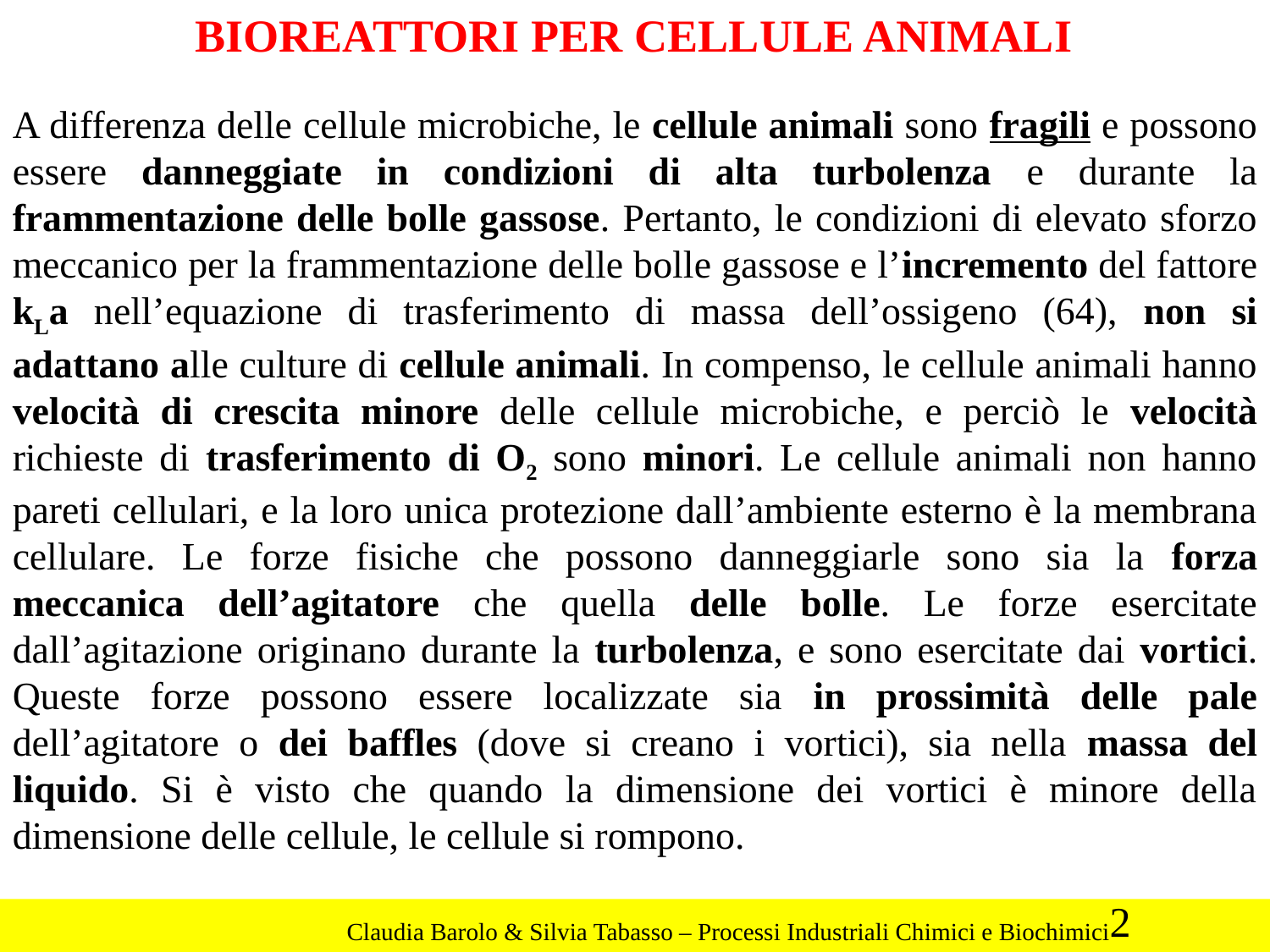

BIOREATTORI PER CELLULE ANIMALI
A differenza delle cellule microbiche, le cellule animali sono fragili e possono essere danneggiate in condizioni di alta turbolenza e durante la frammentazione delle bolle gassose. Pertanto, le condizioni di elevato sforzo meccanico per la frammentazione delle bolle gassose e l’incremento del fattore kLa nell’equazione di trasferimento di massa dell’ossigeno (64), non si adattano alle culture di cellule animali. In compenso, le cellule animali hanno velocità di crescita minore delle cellule microbiche, e perciò le velocità richieste di trasferimento di O2 sono minori. Le cellule animali non hanno pareti cellulari, e la loro unica protezione dall’ambiente esterno è la membrana cellulare. Le forze fisiche che possono danneggiarle sono sia la forza meccanica dell’agitatore che quella delle bolle. Le forze esercitate dall’agitazione originano durante la turbolenza, e sono esercitate dai vortici. Queste forze possono essere localizzate sia in prossimità delle pale dell’agitatore o dei baffles (dove si creano i vortici), sia nella massa del liquido. Si è visto che quando la dimensione dei vortici è minore della dimensione delle cellule, le cellule si rompono.
2